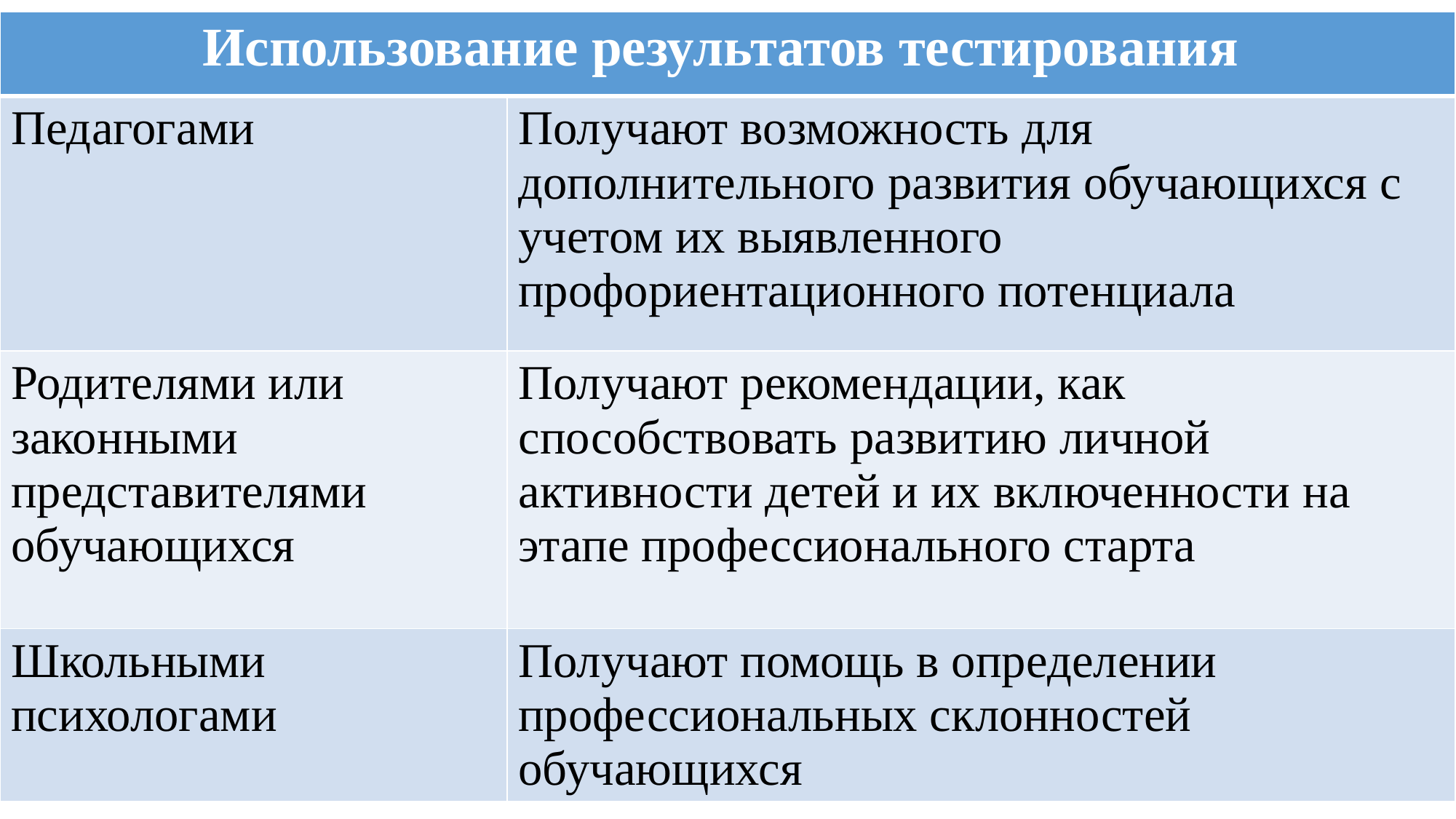

#
| Использование результатов тестирования |  |
| --- | --- |
| Педагогами | Получают возможность для дополнительного развития обучающихся с учетом их выявленного профориентационного потенциала |
| Родителями или законными представителями обучающихся | Получают рекомендации, как способствовать развитию личной активности детей и их включенности на этапе профессионального старта |
| Школьными психологами | Получают помощь в определении профессиональных склонностей обучающихся |